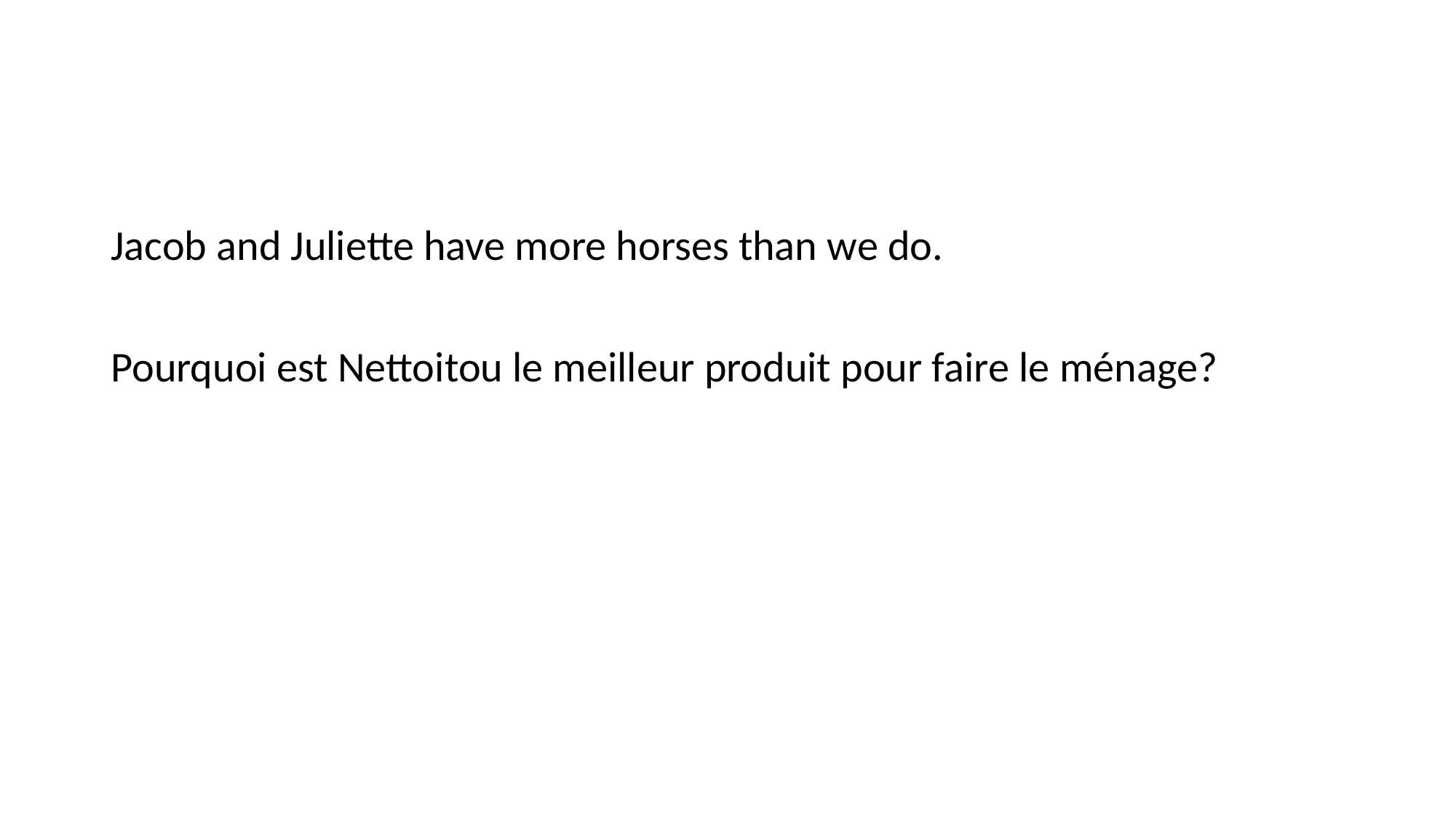

#
Jacob and Juliette have more horses than we do.

Pourquoi est Nettoitou le meilleur produit pour faire le ménage?